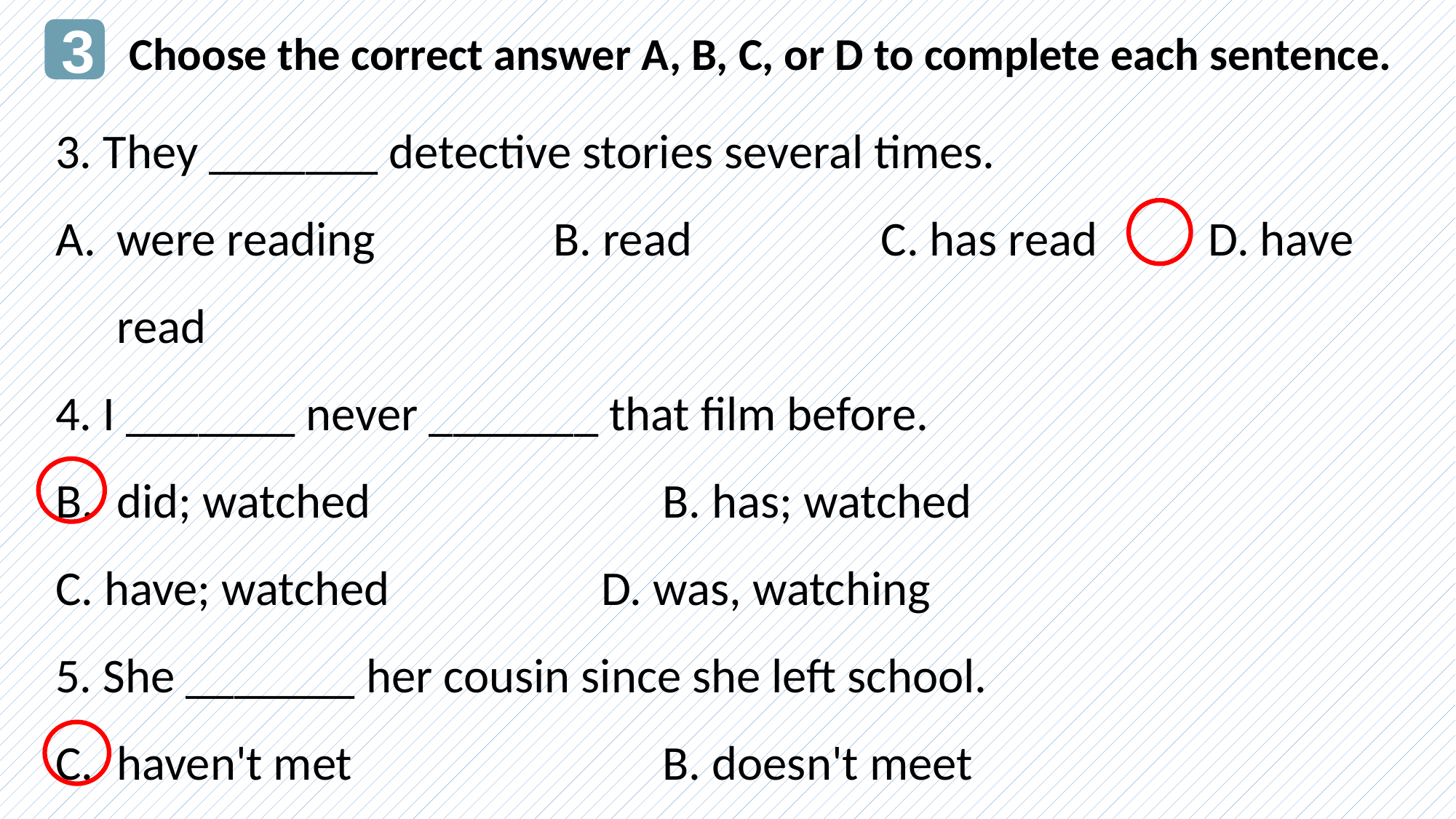

3

Choose the correct answer A, B, C, or D to complete each sentence.
3. They _______ detective stories several times.
were reading		B. read		C. has read		D. have read
4. I _______ never _______ that film before.
did; watched			B. has; watched
C. have; watched		D. was, watching
5. She _______ her cousin since she left school.
haven't met			B. doesn't meet
C. hasn't met			D. didn't meet